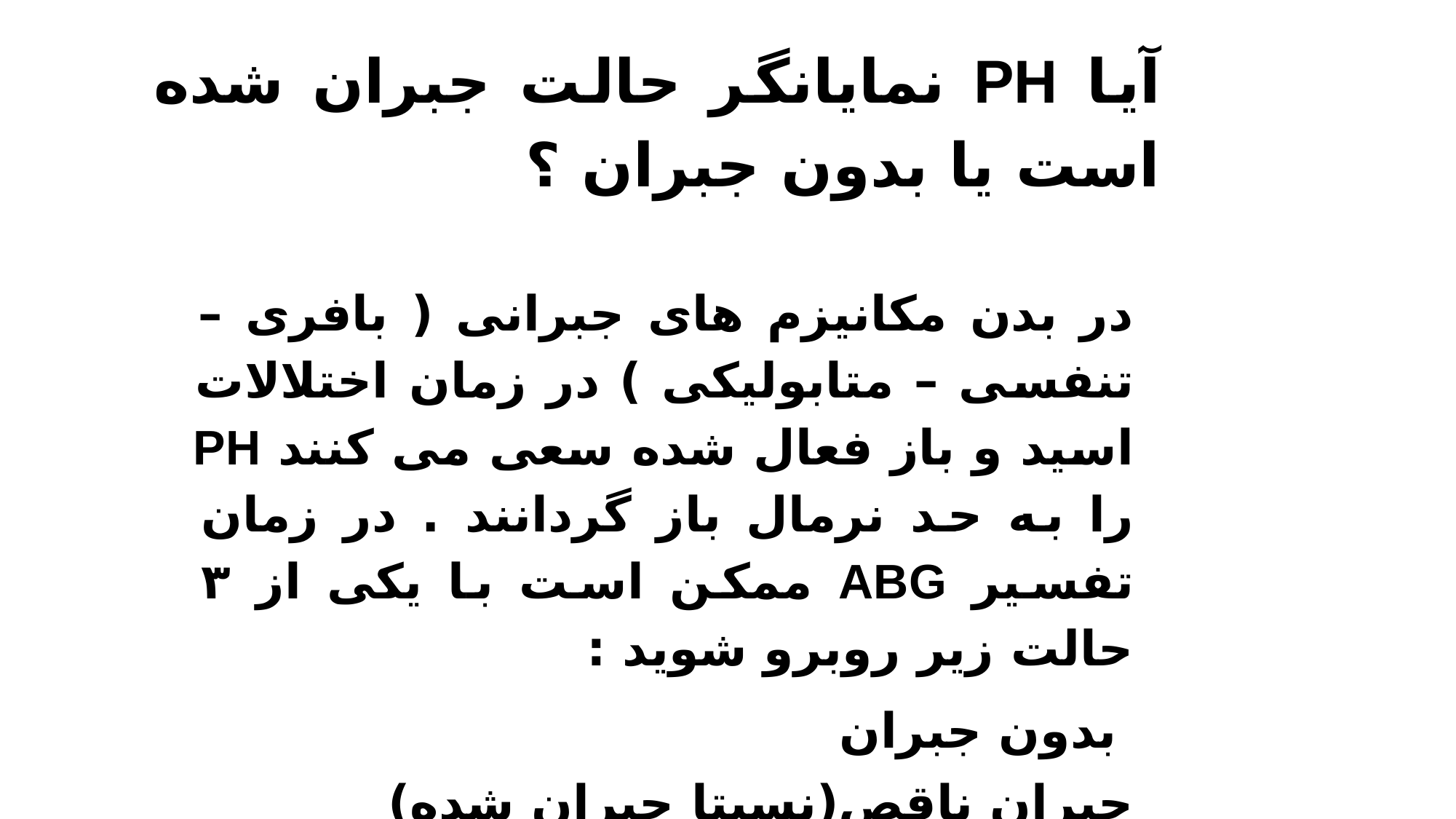

آیا PH نمایانگر حالت جبران شده است یا بدون جبران ؟
در بدن مکانیزم های جبرانی ( بافری – تنفسی – متابولیکی ) در زمان اختلالات اسید و باز فعال شده سعی می کنند PH را به حد نرمال باز گردانند . در زمان تفسیر ABG ممکن است با یکی از ۳ حالت زیر روبرو شوید :
 بدون جبران
جبران ناقص(نسبتا جبران شده)
جبران کامل